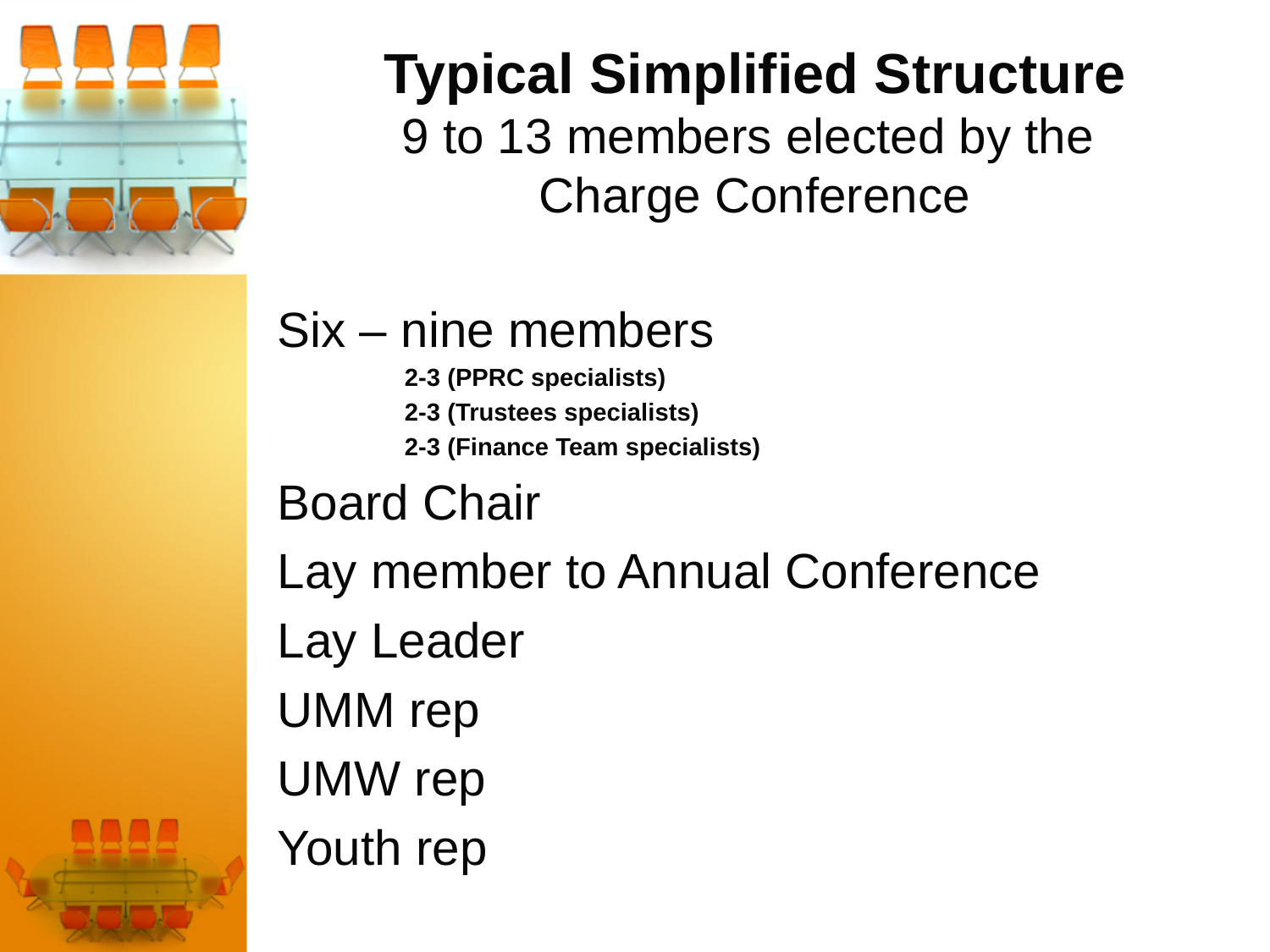

# Typical Simplified Structure 9 to 13 members elected by the Charge Conference

Six – nine members
2-3 (PPRC specialists)
2-3 (Trustees specialists)
2-3 (Finance Team specialists)
Board Chair
Lay member to Annual Conference
Lay Leader
UMM rep
UMW rep
Youth rep